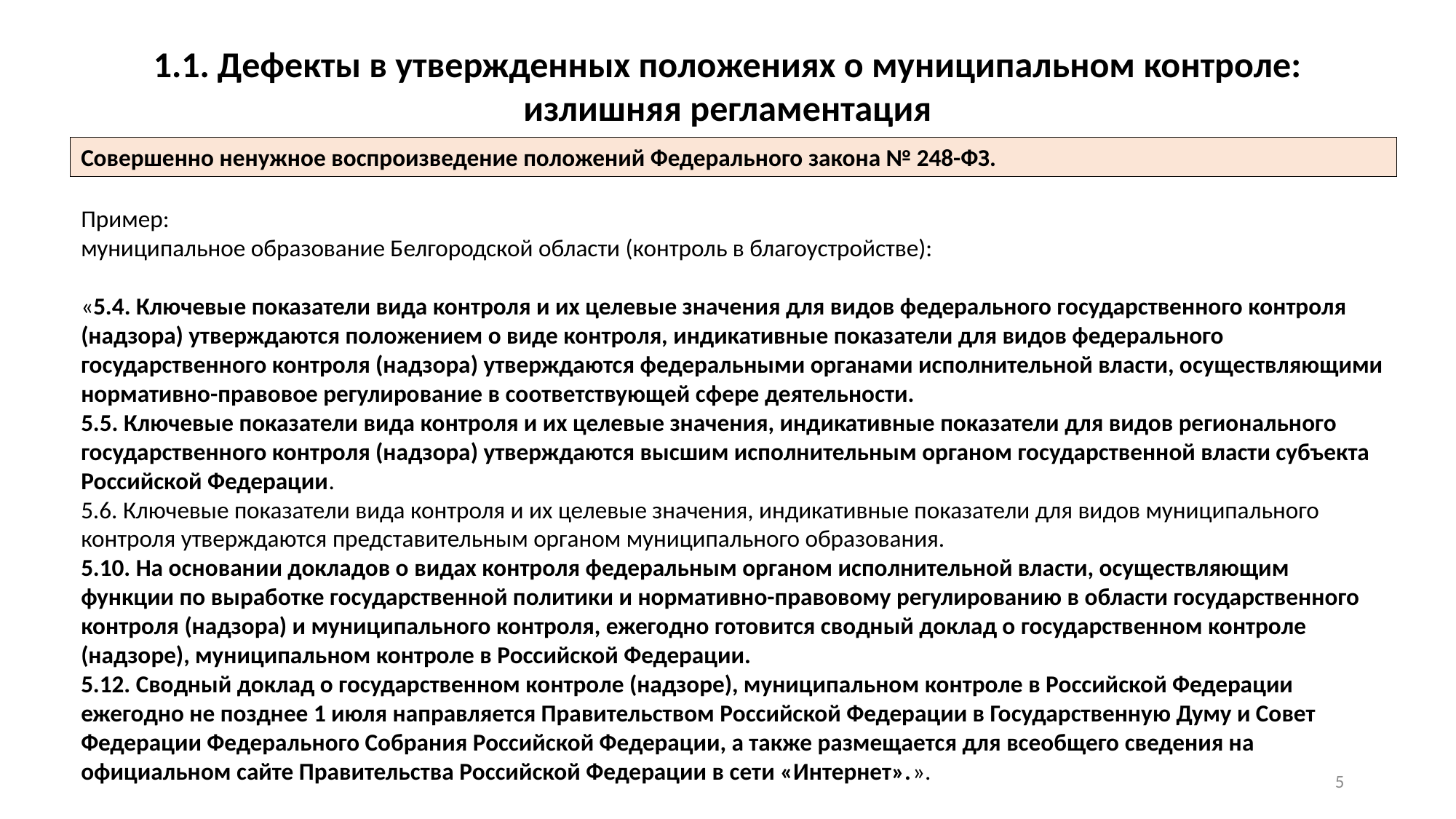

1.1. Дефекты в утвержденных положениях о муниципальном контроле: излишняя регламентация
Совершенно ненужное воспроизведение положений Федерального закона № 248-ФЗ.
Пример:
муниципальное образование Белгородской области (контроль в благоустройстве):

«5.4. Ключевые показатели вида контроля и их целевые значения для видов федерального государственного контроля (надзора) утверждаются положением о виде контроля, индикативные показатели для видов федерального государственного контроля (надзора) утверждаются федеральными органами исполнительной власти, осуществляющими нормативно-правовое регулирование в соответствующей сфере деятельности.
5.5. Ключевые показатели вида контроля и их целевые значения, индикативные показатели для видов регионального государственного контроля (надзора) утверждаются высшим исполнительным органом государственной власти субъекта Российской Федерации.
5.6. Ключевые показатели вида контроля и их целевые значения, индикативные показатели для видов муниципального контроля утверждаются представительным органом муниципального образования.
5.10. На основании докладов о видах контроля федеральным органом исполнительной власти, осуществляющим функции по выработке государственной политики и нормативно-правовому регулированию в области государственного контроля (надзора) и муниципального контроля, ежегодно готовится сводный доклад о государственном контроле (надзоре), муниципальном контроле в Российской Федерации.
5.12. Сводный доклад о государственном контроле (надзоре), муниципальном контроле в Российской Федерации ежегодно не позднее 1 июля направляется Правительством Российской Федерации в Государственную Думу и Совет Федерации Федерального Собрания Российской Федерации, а также размещается для всеобщего сведения на официальном сайте Правительства Российской Федерации в сети «Интернет».».
5